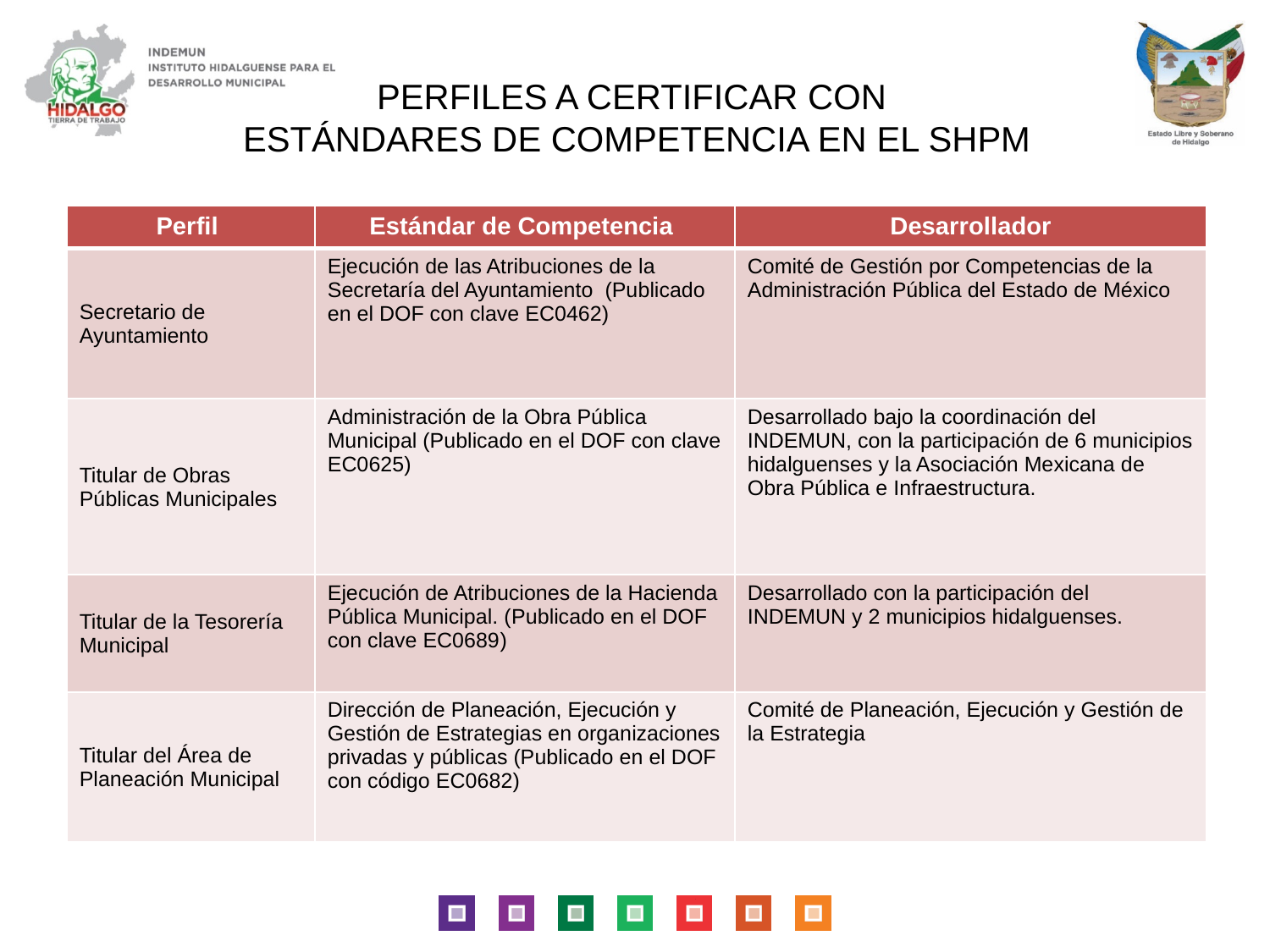

PERFILES A CERTIFICAR CON
ESTÁNDARES DE COMPETENCIA EN EL SHPM
| Perfil | Estándar de Competencia | Desarrollador |
| --- | --- | --- |
| Secretario de Ayuntamiento | Ejecución de las Atribuciones de la Secretaría del Ayuntamiento (Publicado en el DOF con clave EC0462) | Comité de Gestión por Competencias de la Administración Pública del Estado de México |
| Titular de Obras Públicas Municipales | Administración de la Obra Pública Municipal (Publicado en el DOF con clave EC0625) | Desarrollado bajo la coordinación del INDEMUN, con la participación de 6 municipios hidalguenses y la Asociación Mexicana de Obra Pública e Infraestructura. |
| Titular de la Tesorería Municipal | Ejecución de Atribuciones de la Hacienda Pública Municipal. (Publicado en el DOF con clave EC0689) | Desarrollado con la participación del INDEMUN y 2 municipios hidalguenses. |
| Titular del Área de Planeación Municipal | Dirección de Planeación, Ejecución y Gestión de Estrategias en organizaciones privadas y públicas (Publicado en el DOF con código EC0682) | Comité de Planeación, Ejecución y Gestión de la Estrategia |